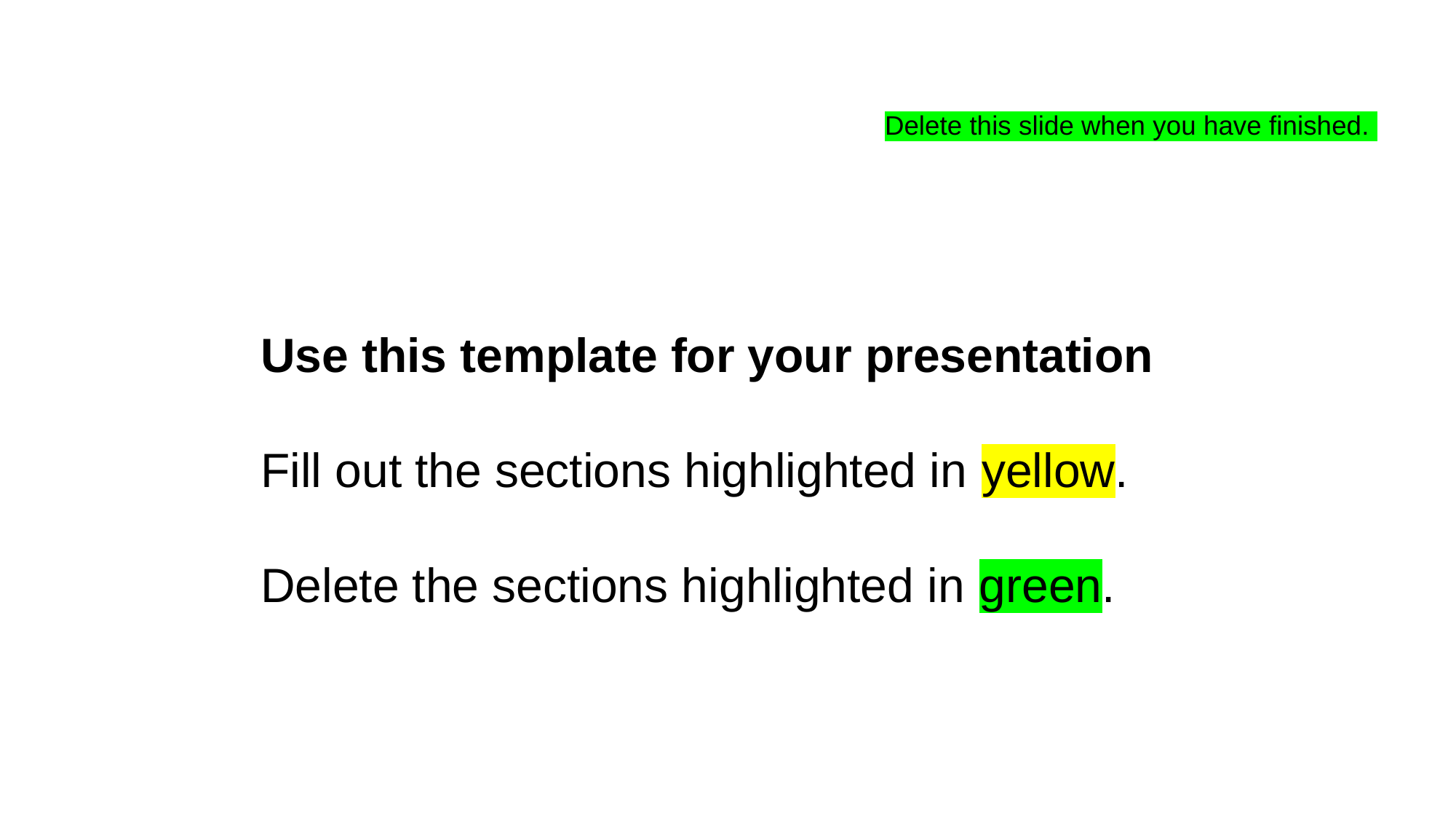

Delete this slide when you have finished.
Use this template for your presentation

Fill out the sections highlighted in yellow.

Delete the sections highlighted in green.